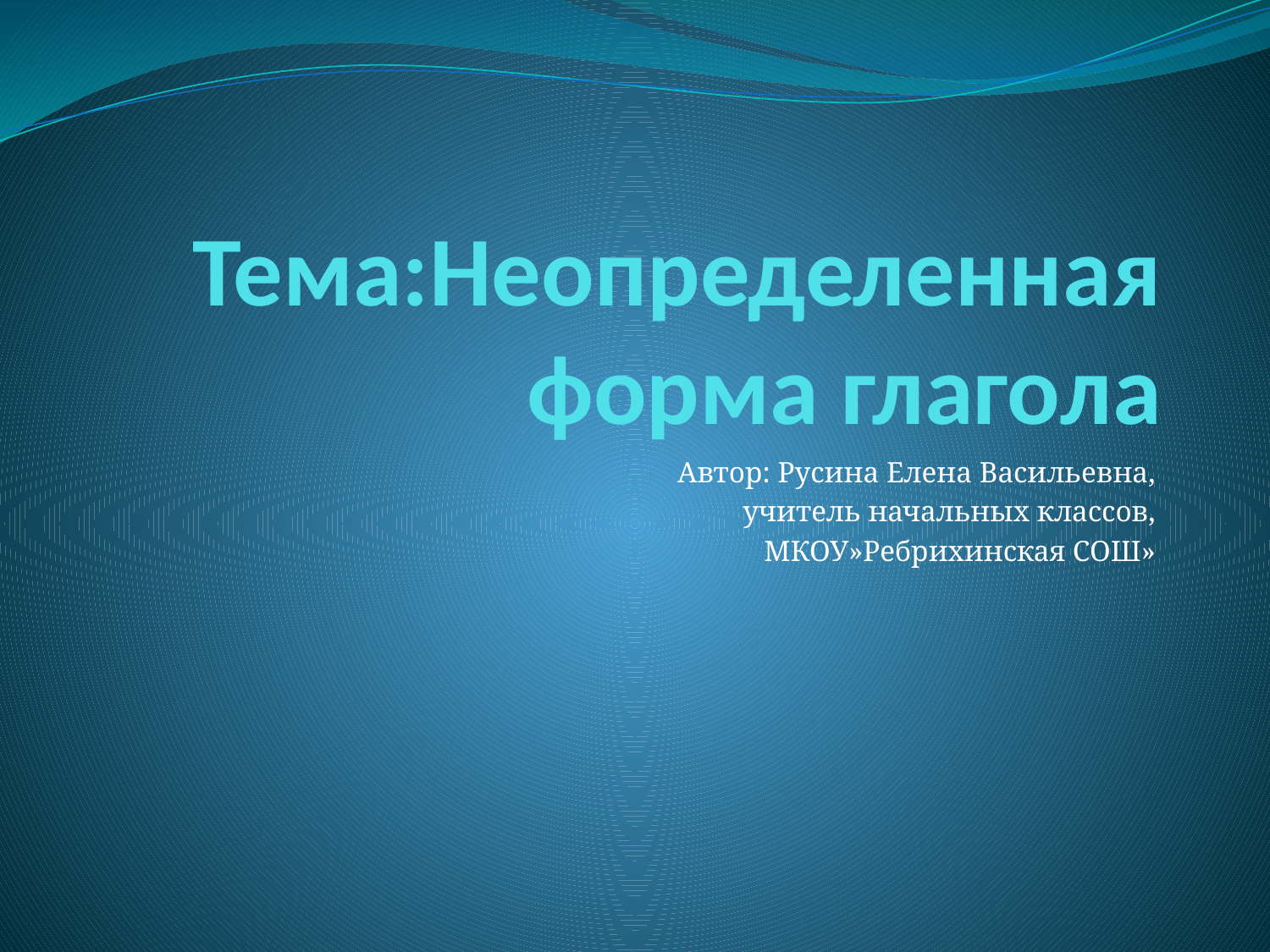

# Тема:Неопределенная форма глагола
Автор: Русина Елена Васильевна,
учитель начальных классов,
 МКОУ»Ребрихинская СОШ»